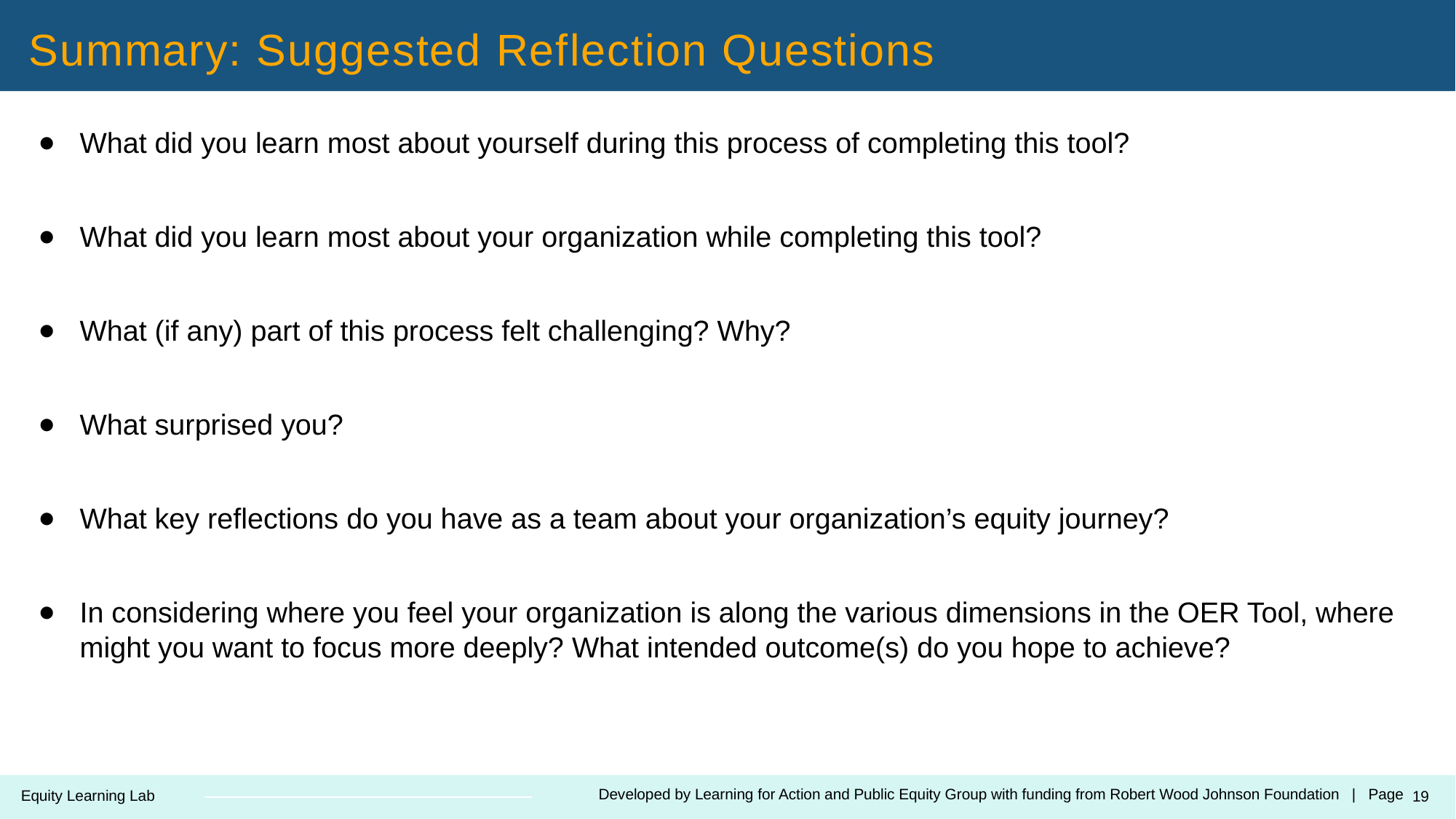

Summary: Suggested Reflection Questions
What did you learn most about yourself during this process of completing this tool?

What did you learn most about your organization while completing this tool?

What (if any) part of this process felt challenging? Why?

What surprised you?

What key reflections do you have as a team about your organization’s equity journey?

In considering where you feel your organization is along the various dimensions in the OER Tool, where might you want to focus more deeply? What intended outcome(s) do you hope to achieve?
19

Developed by Learning for Action and Public Equity Group with funding from Robert Wood Johnson Foundation   |   Page
Equity Learning Lab